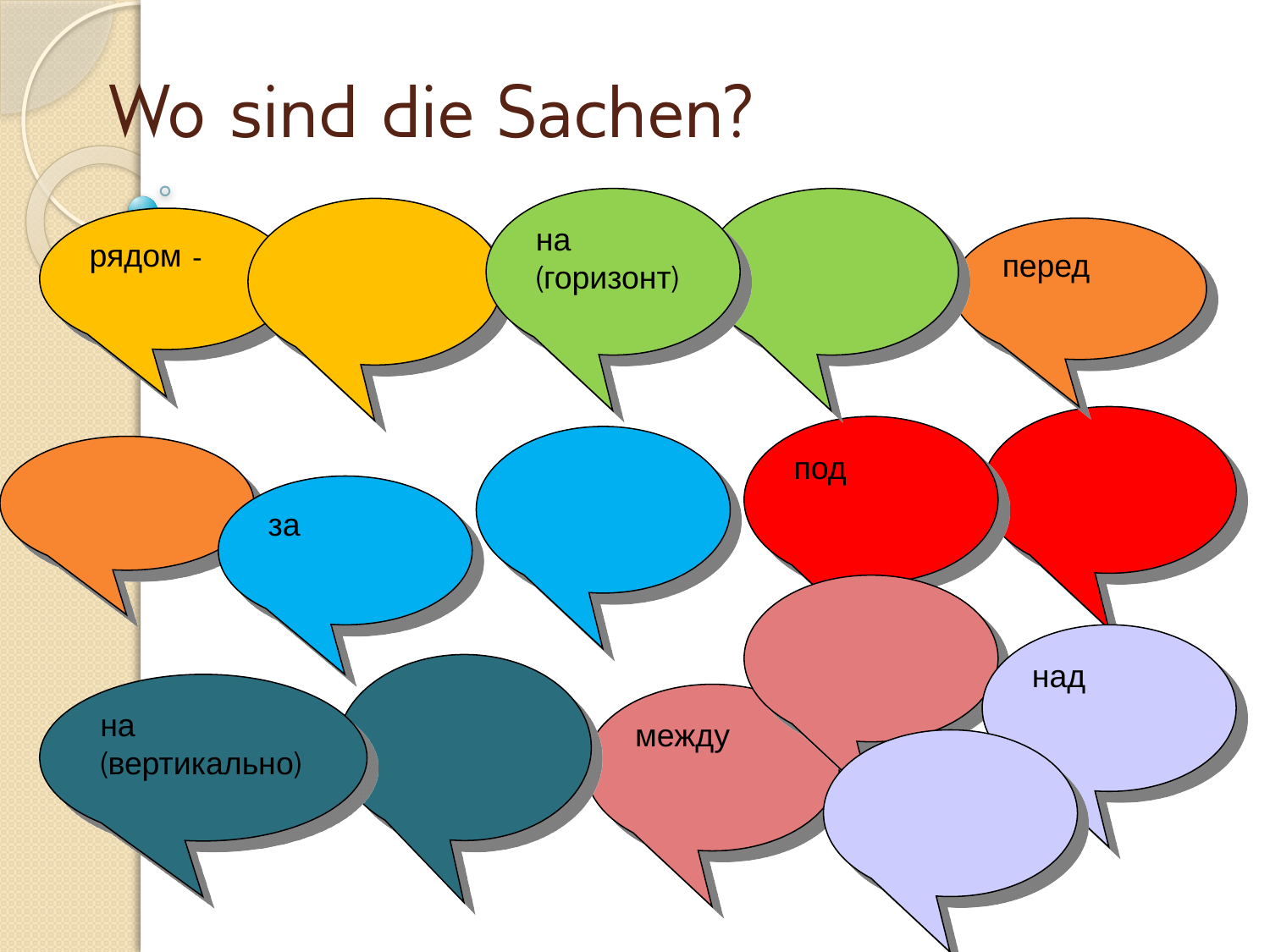

# Wo sind die Sachen?

на (горизонт)

рядом -
перед

под

за

над

на
(вертикально)
между